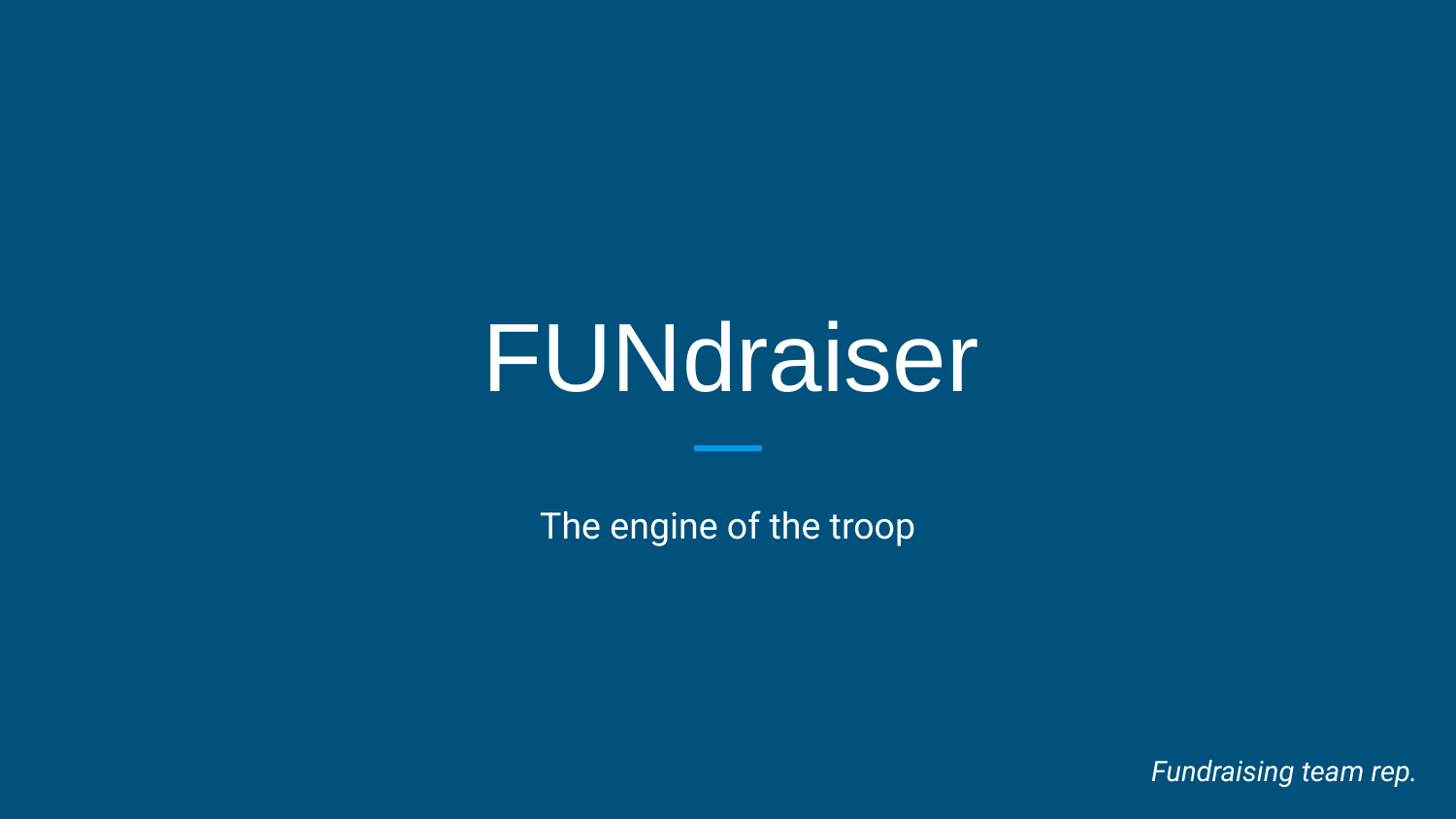

# FUNdraiser
The engine of the troop
Fundraising team rep.